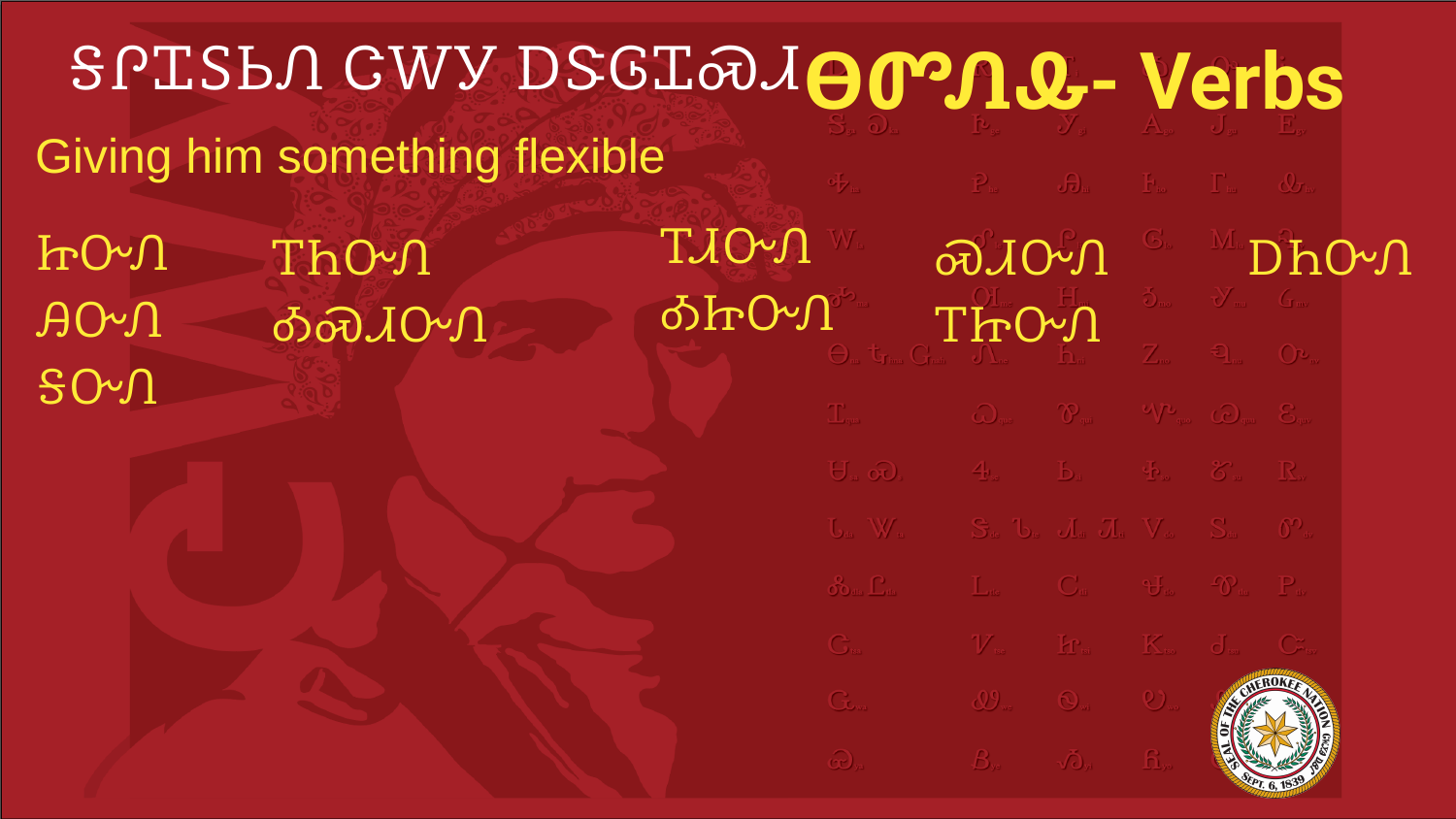

# ᎦᎵᏆᏚᏏᏁ ᏣᎳᎩ ᎠᏕᎶᏆᏍᏗ
ᎾᏛᏁᎲ- Verbs
Giving him something flexible

ᏥᏅᏁ
ᎯᏅᏁ
ᎦᏅᏁ

ᎢᏗᏅᏁ
ᎣᏥᏅᏁ

ᎢᏂᏅᏁ
ᎣᏍᏗᏅᏁ

ᏍᏗᏅᏁ
ᎢᏥᏅᏁ
ᎠᏂᏅᏁ